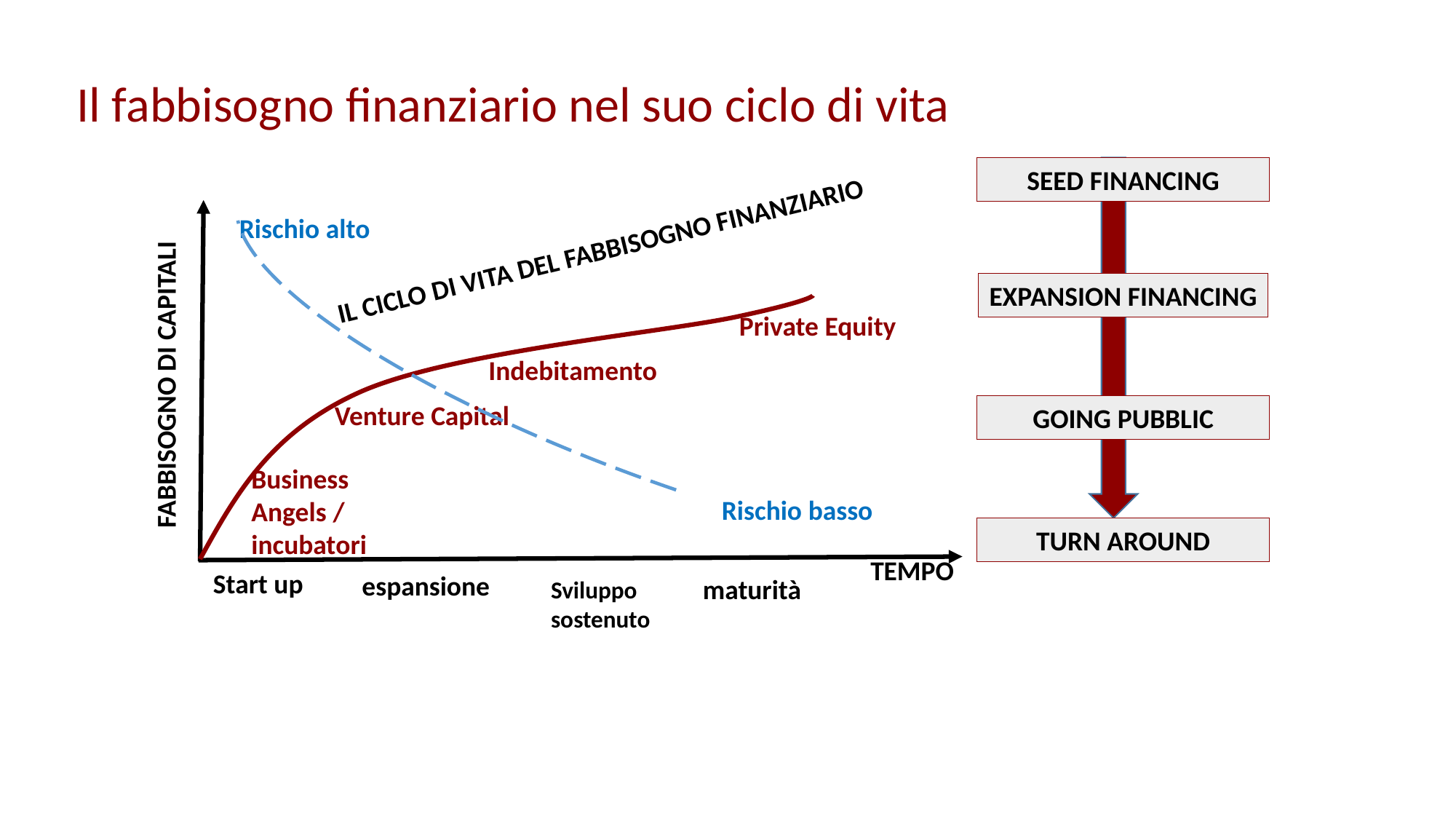

# Il fabbisogno finanziario nel suo ciclo di vita
SEED FINANCING

Rischio alto
IL CICLO DI VITA DEL FABBISOGNO FINANZIARIO

EXPANSION FINANCING

Private Equity
FABBISOGNO DI CAPITALI
Indebitamento
Venture Capital
GOING PUBBLIC
Business Angels / incubatori
Rischio basso
TURN AROUND
TEMPO
Start up
espansione
maturità
Sviluppo
sostenuto